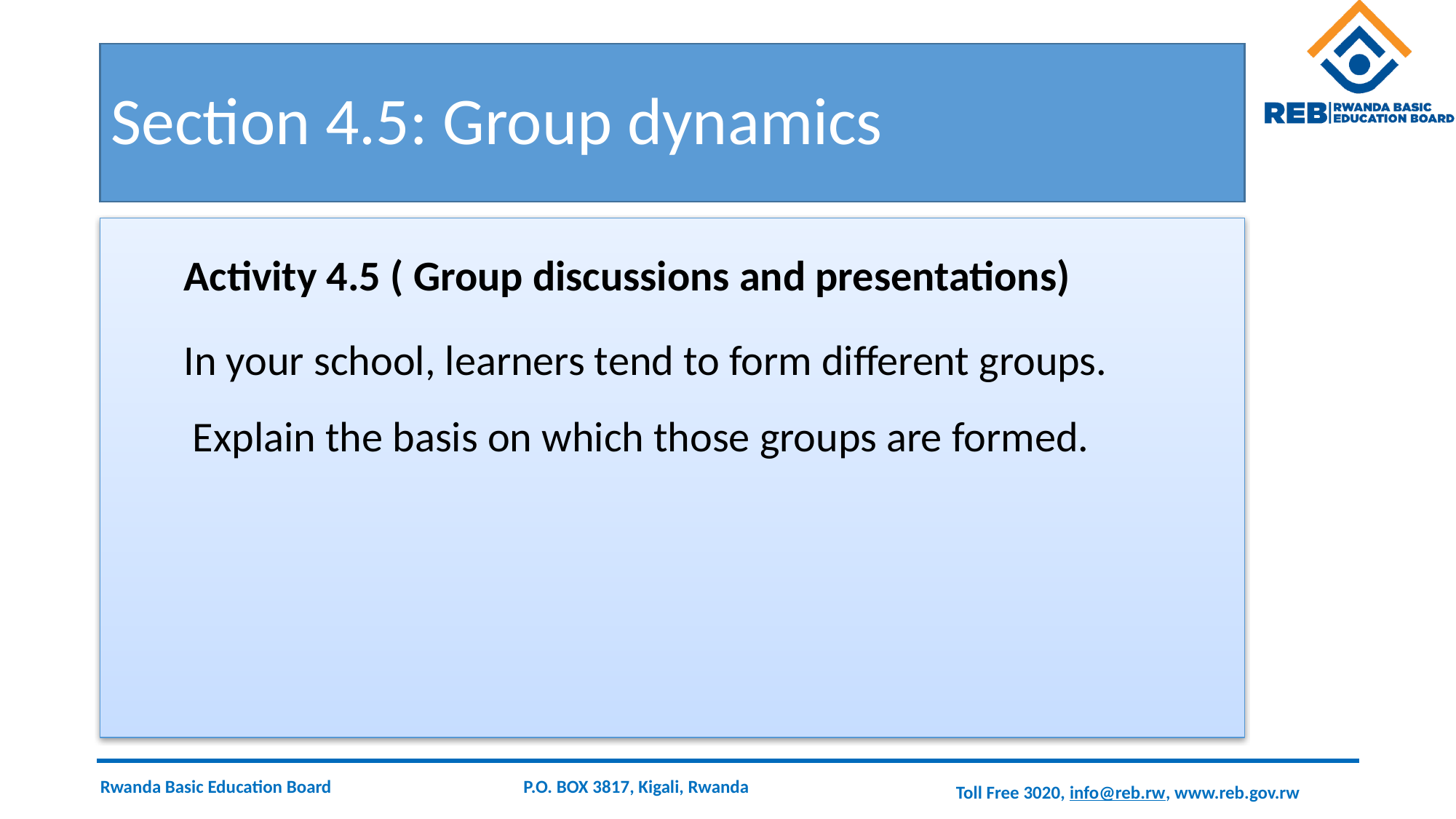

# Section 4.5: Group dynamics
Activity 4.5 ( Group discussions and presentations)
In your school, learners tend to form different groups. Explain the basis on which those groups are formed.